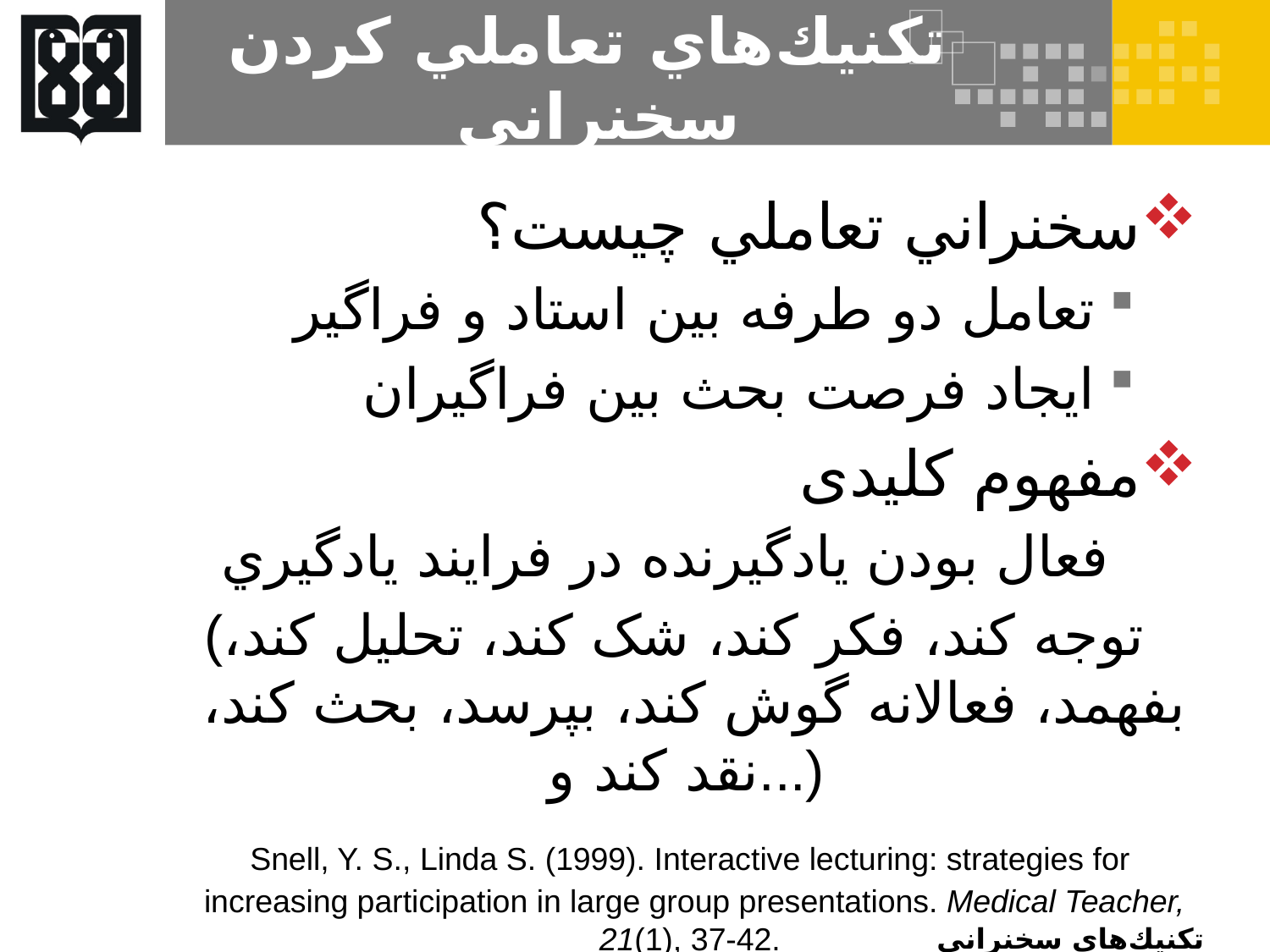

# تكنيك‌هاي تعاملي كردن سخنراني
سخنراني تعاملي چيست؟
تعامل دو طرفه بين استاد و فراگير
ايجاد فرصت بحث بين فراگيران
مفهوم کلیدی
فعال بودن يادگيرنده در فرايند يادگيري
(توجه کند، فکر کند، شک کند، تحلیل کند، بفهمد، فعالانه گوش کند، بپرسد، بحث کند، نقد کند و...)
  Snell, Y. S., Linda S. (1999). Interactive lecturing: strategies for increasing participation in large group presentations. Medical Teacher, 21(1), 37-42.

تكنيك‌هاي سخنراني تعاملي